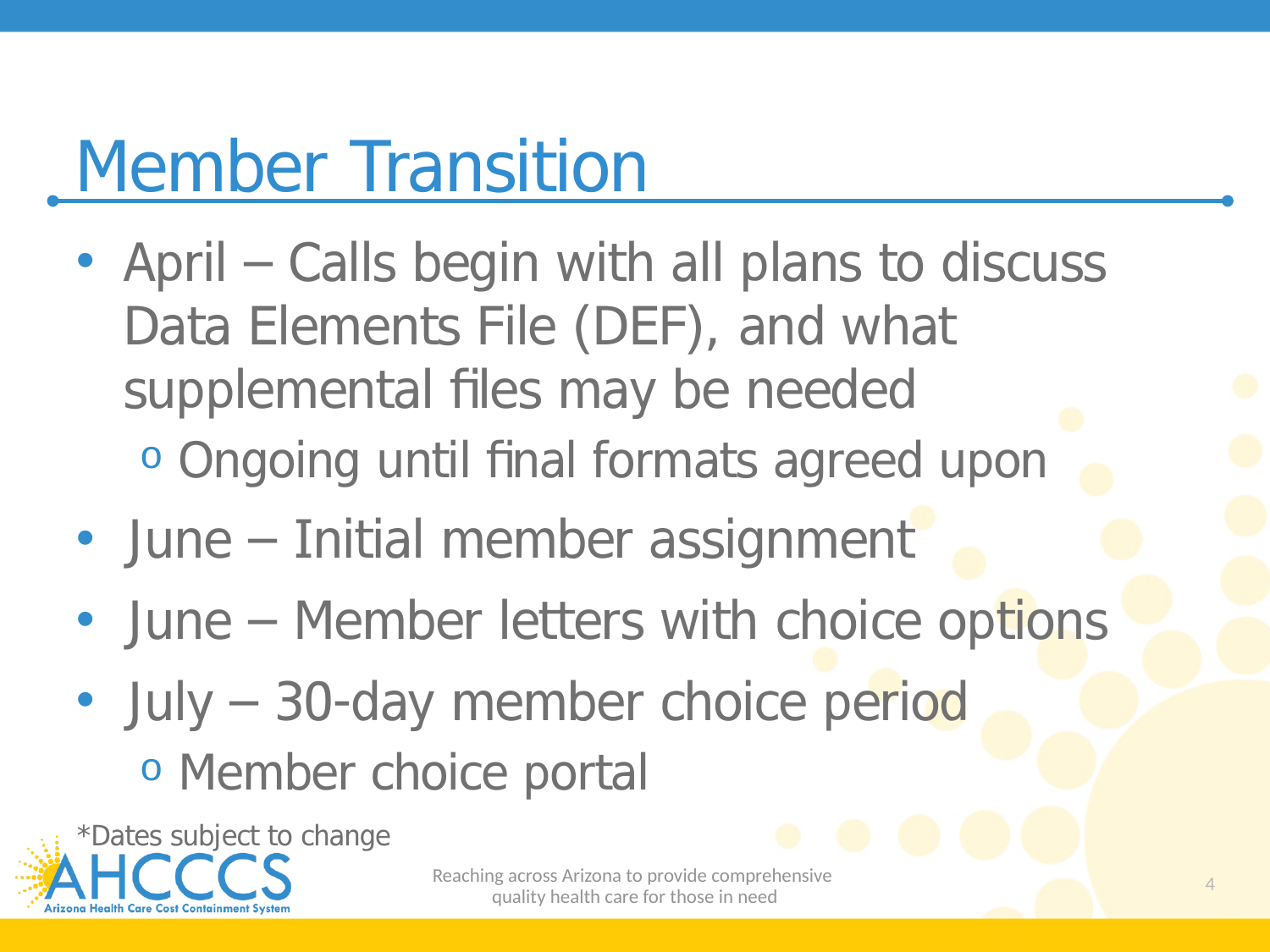

# Member Transition
April – Calls begin with all plans to discuss Data Elements File (DEF), and what supplemental files may be needed
Ongoing until final formats agreed upon
June – Initial member assignment
June – Member letters with choice options
July – 30-day member choice period
Member choice portal
*Dates subject to change
Reaching across Arizona to provide comprehensive
quality health care for those in need
4